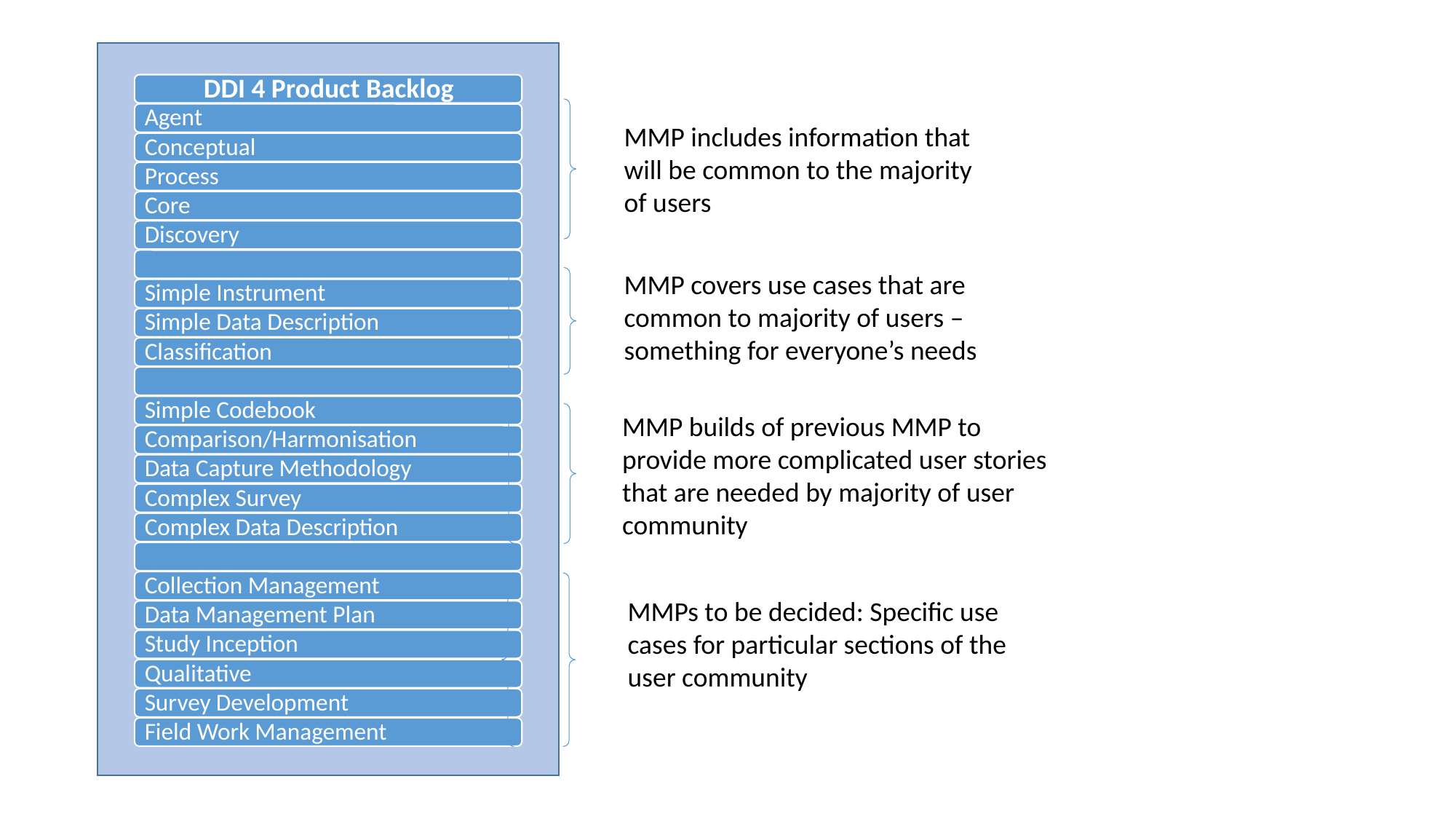

DDI 4 Product Backlog
Agent
Conceptual
Process
Core
Discovery

Simple Instrument
Simple Data Description
Classification

Simple Codebook
Comparison/Harmonisation
Data Capture Methodology
Complex Survey
Complex Data Description

Collection Management
Data Management Plan
Study Inception
Qualitative
Survey Development
Field Work Management

MMP includes information that will be common to the majority of users

MMP covers use cases that are common to majority of users – something for everyone’s needs

MMP builds of previous MMP to provide more complicated user stories that are needed by majority of user community

MMPs to be decided: Specific use cases for particular sections of the user community